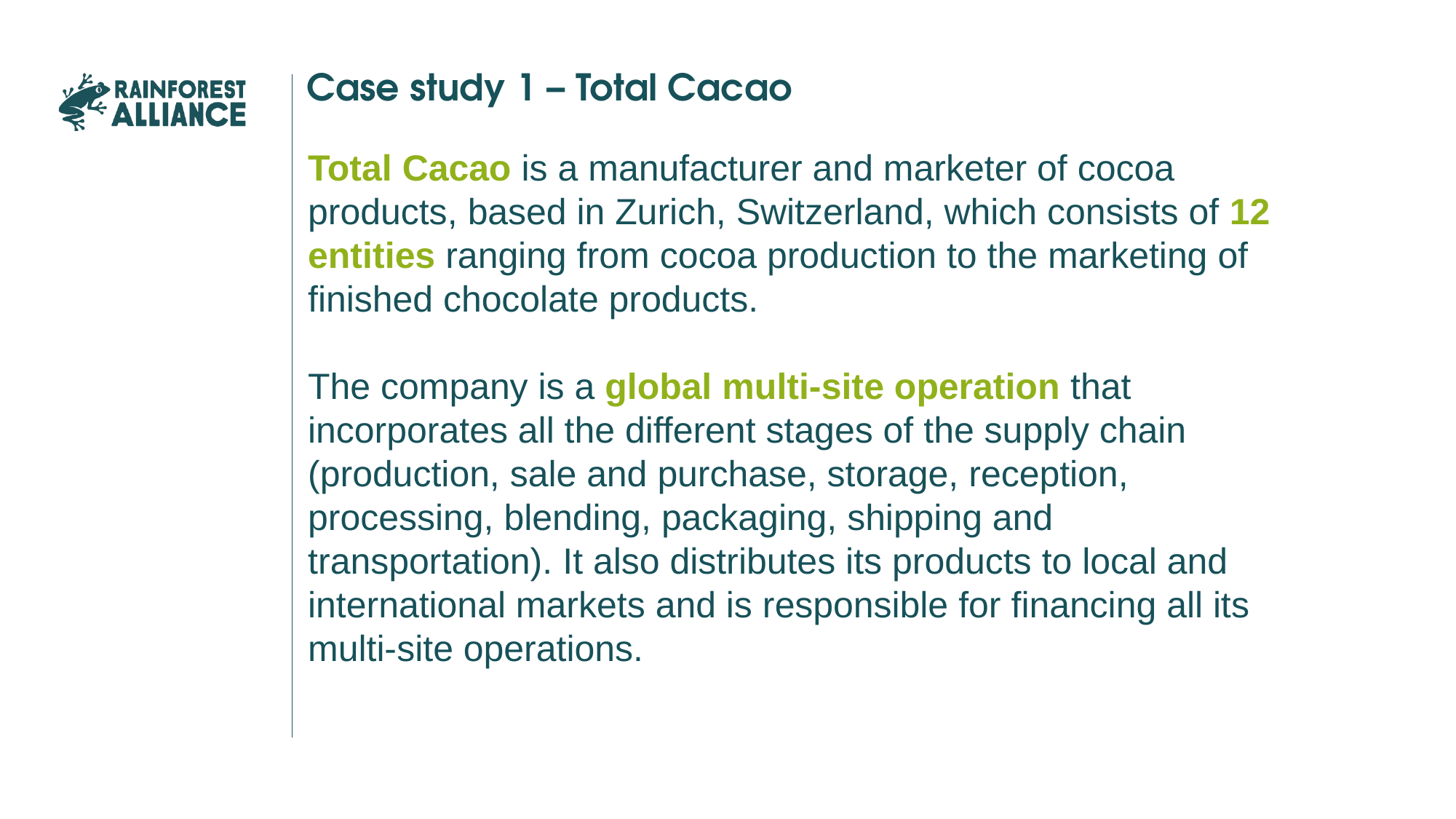

Case study 1 – Total Cacao
Total Cacao is a manufacturer and marketer of cocoa products, based in Zurich, Switzerland, which consists of 12 entities ranging from cocoa production to the marketing of finished chocolate products.

The company is a global multi-site operation that incorporates all the different stages of the supply chain (production, sale and purchase, storage, reception, processing, blending, packaging, shipping and transportation). It also distributes its products to local and international markets and is responsible for financing all its multi-site operations.